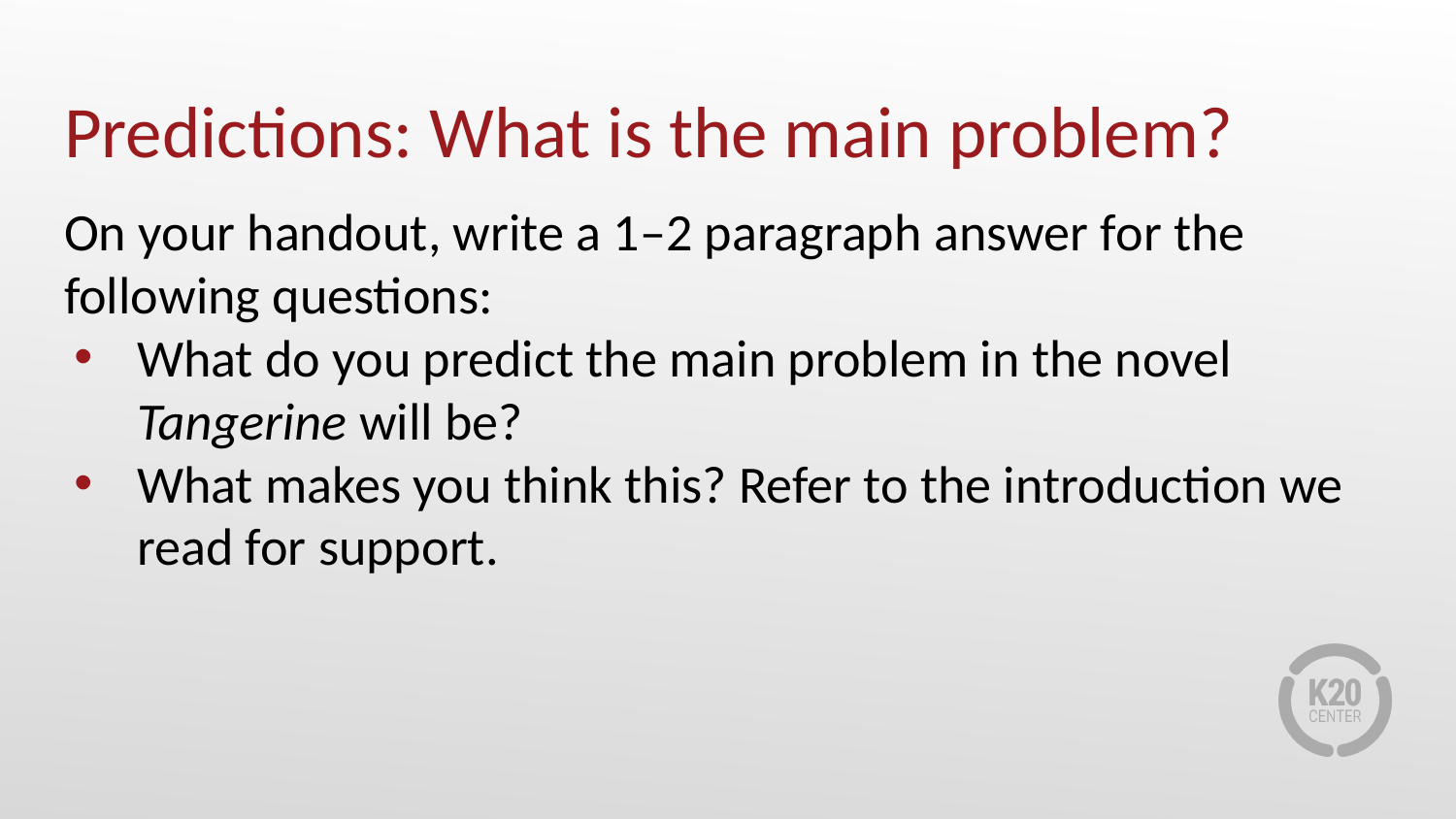

# Predictions: What is the main problem?
On your handout, write a 1–2 paragraph answer for the following questions:
What do you predict the main problem in the novel Tangerine will be?
What makes you think this? Refer to the introduction we read for support.